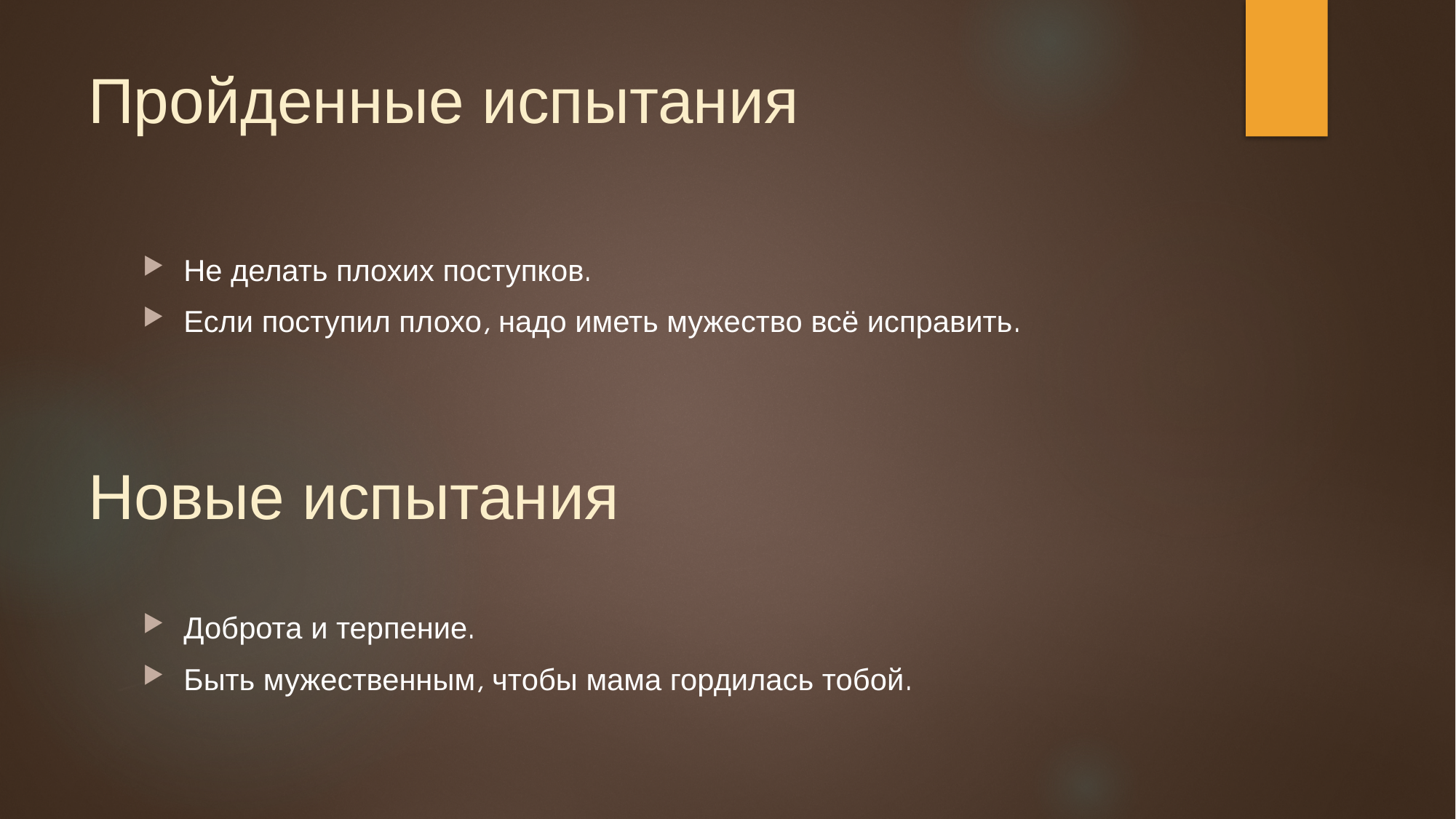

# Пройденные испытания
Не делать плохих поступков.
Если поступил плохо, надо иметь мужество всё исправить.
Доброта и терпение.
Быть мужественным, чтобы мама гордилась тобой.

Новые испытания